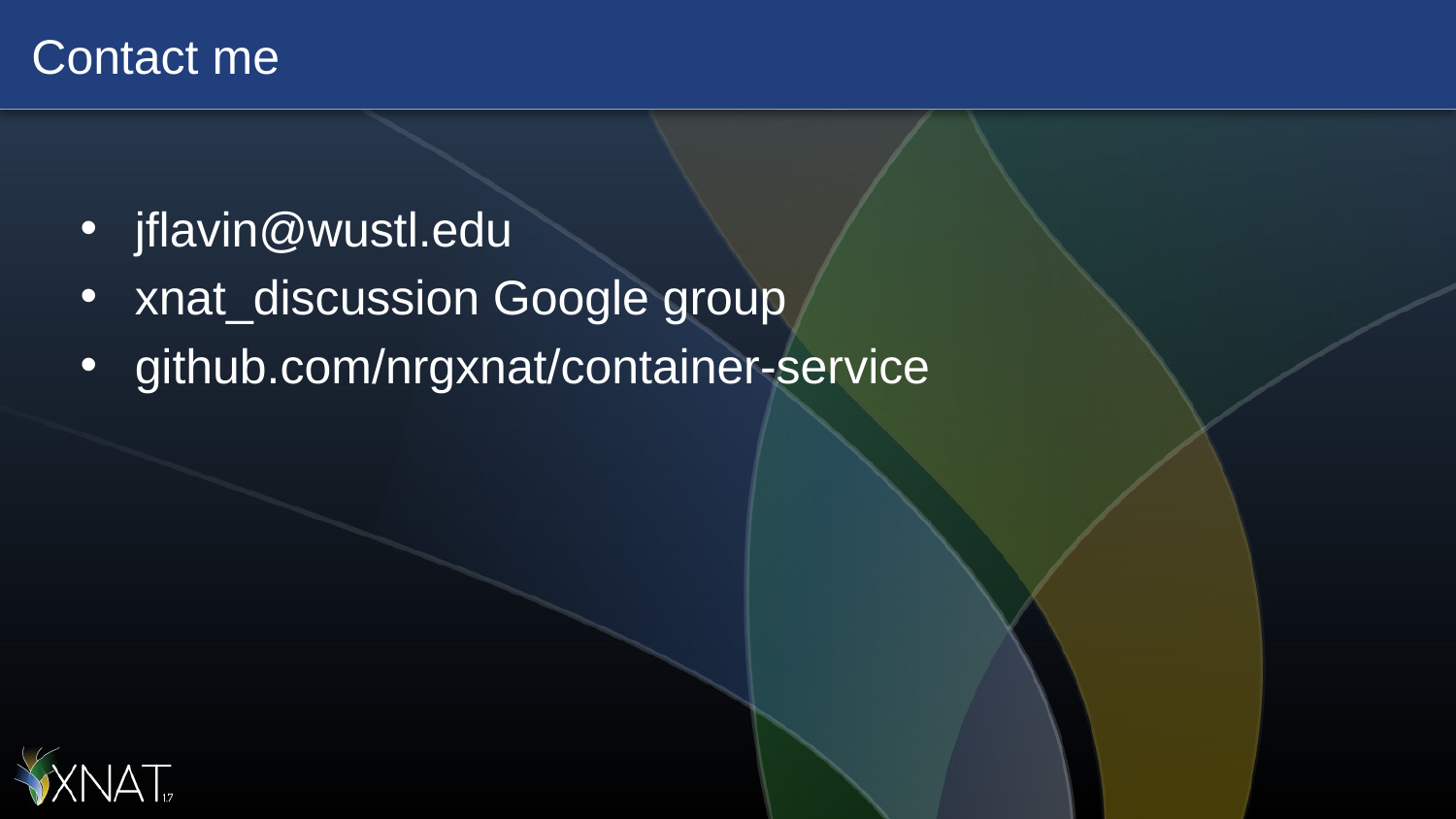

# Contact me
jflavin@wustl.edu
xnat_discussion Google group
github.com/nrgxnat/container-service